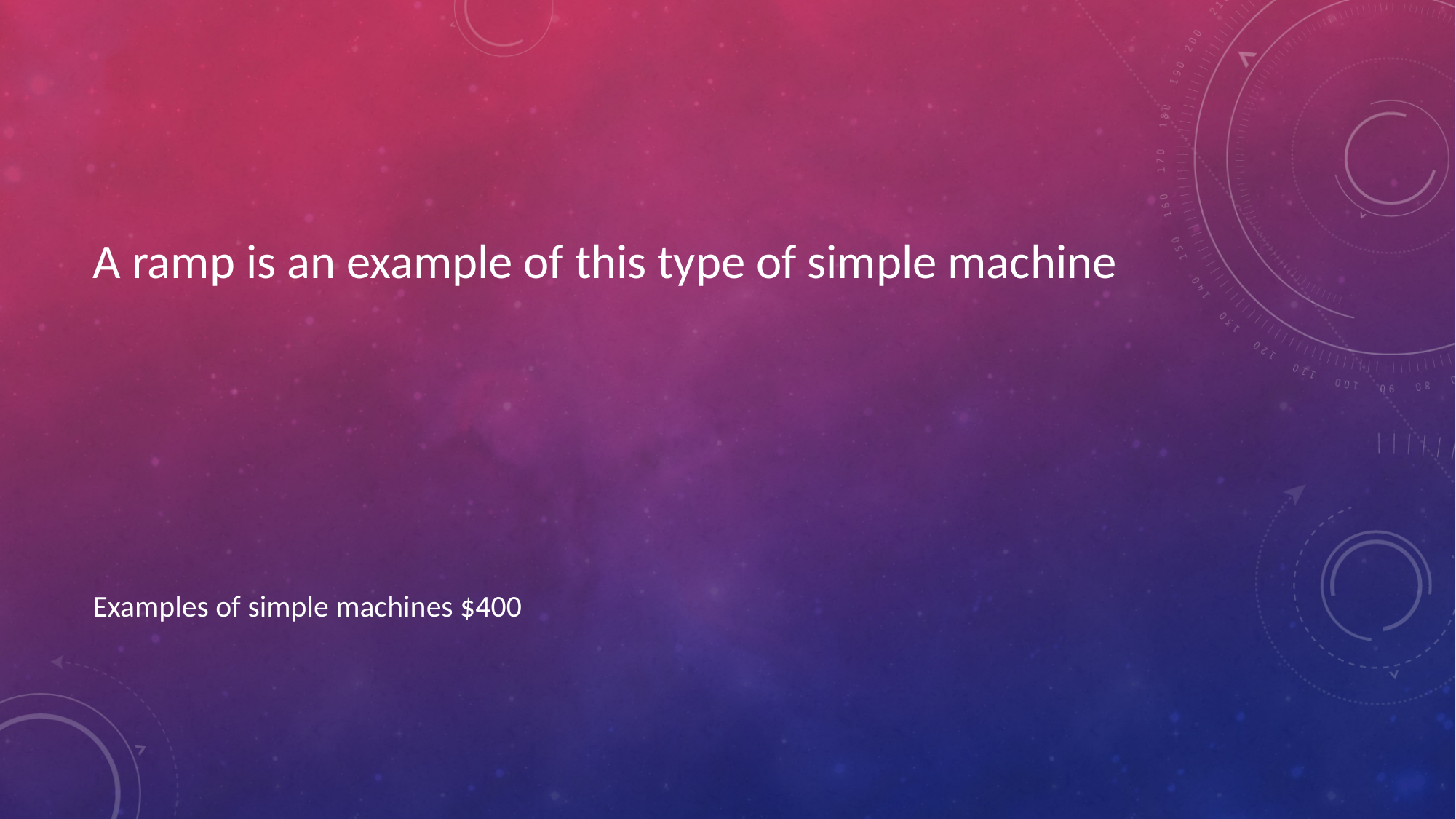

# A ramp is an example of this type of simple machine
Examples of simple machines $400